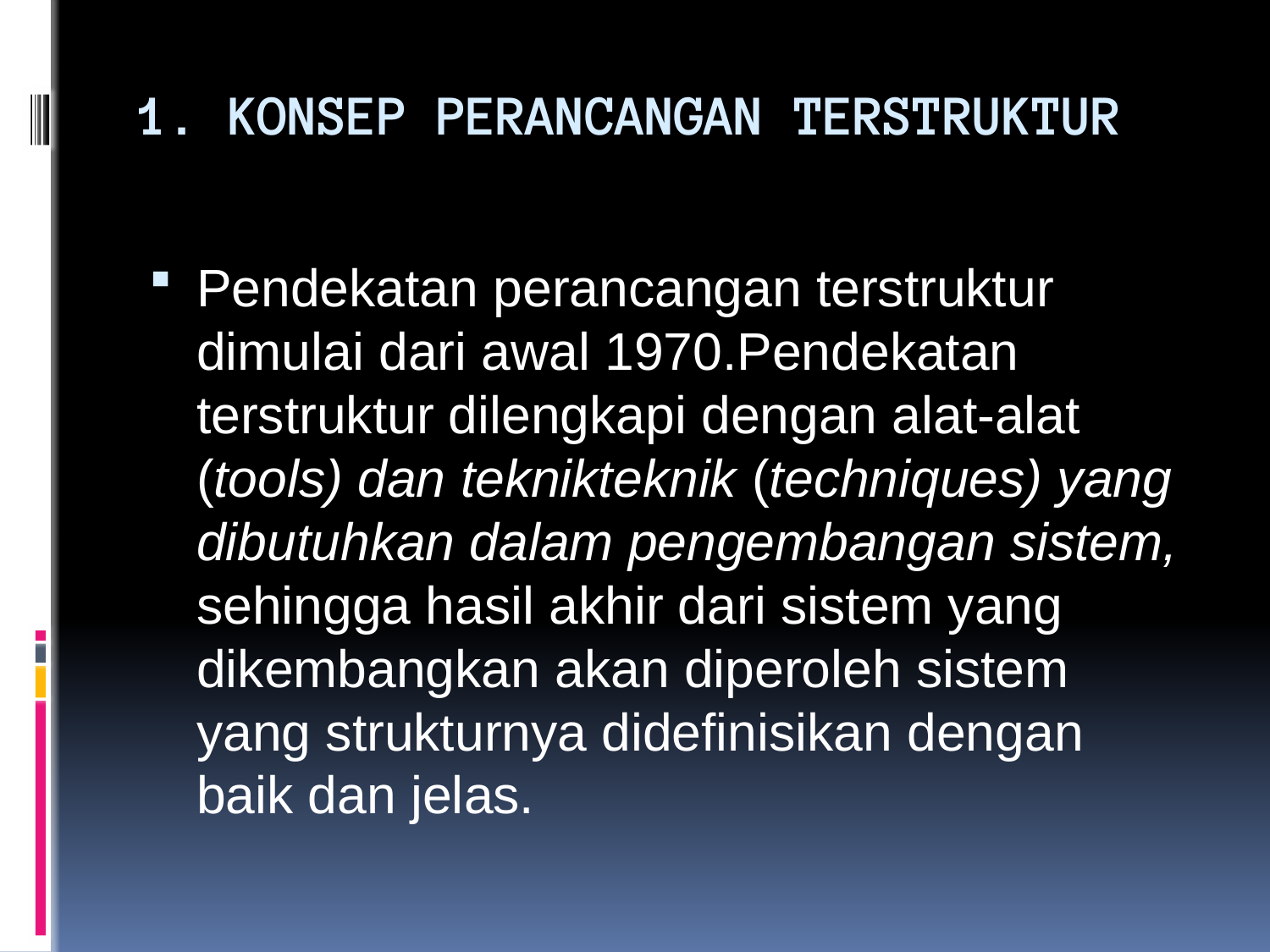

# 1. KONSEP PERANCANGAN TERSTRUKTUR
Pendekatan perancangan terstruktur dimulai dari awal 1970.Pendekatan terstruktur dilengkapi dengan alat-alat (tools) dan teknikteknik (techniques) yang dibutuhkan dalam pengembangan sistem, sehingga hasil akhir dari sistem yang dikembangkan akan diperoleh sistem yang strukturnya didefinisikan dengan baik dan jelas.